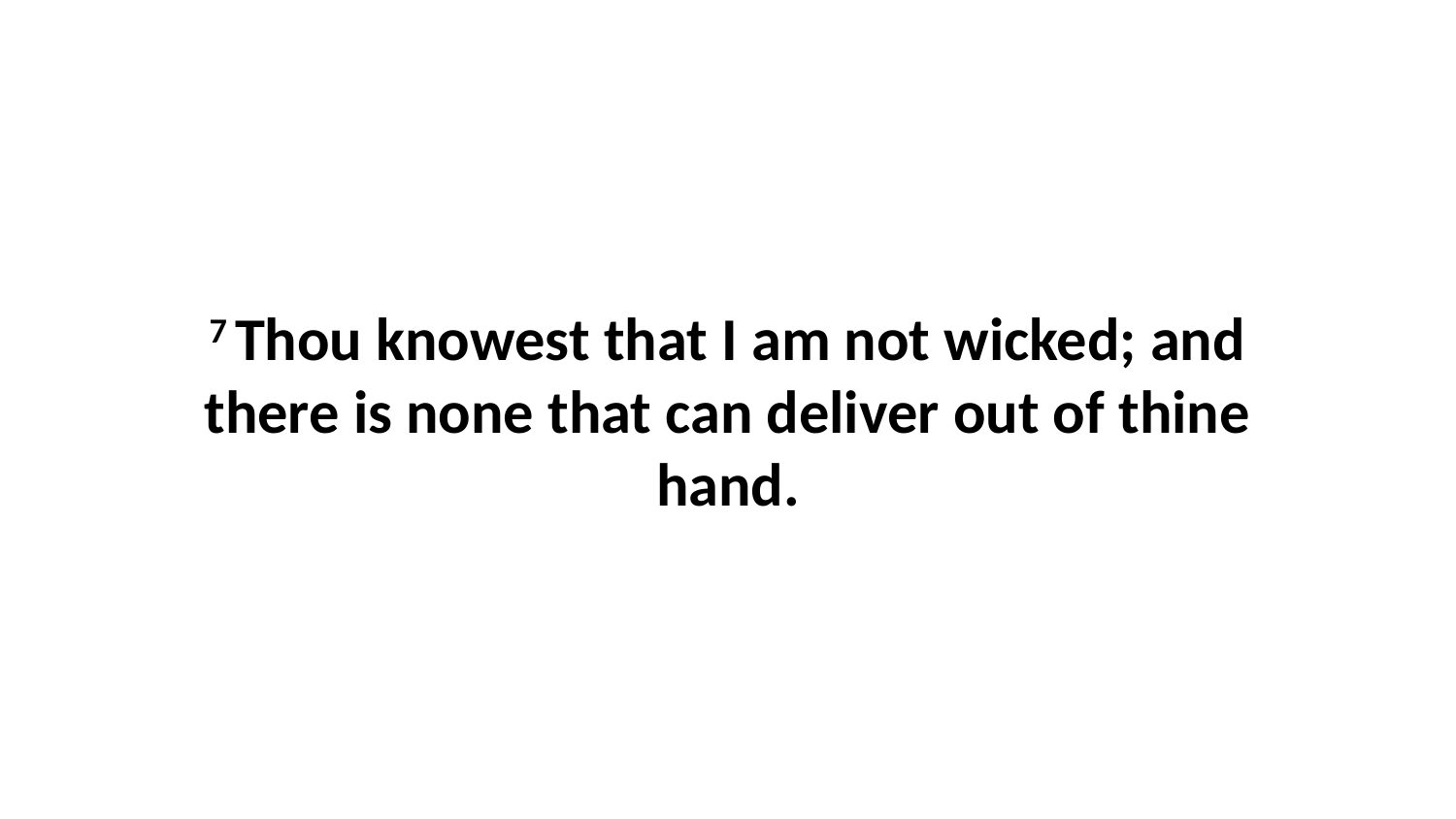

7 Thou knowest that I am not wicked; and there is none that can deliver out of thine hand.